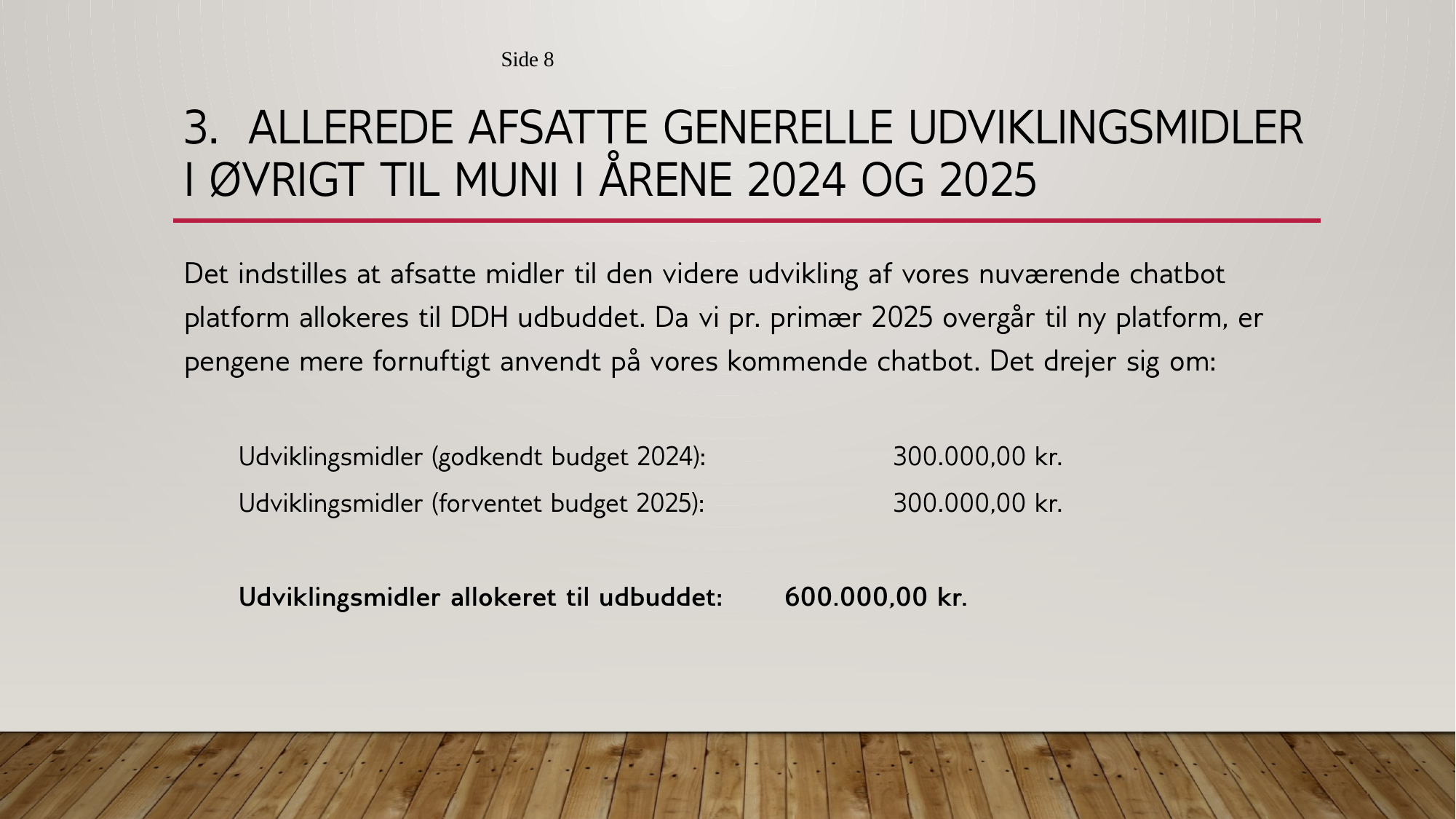

Side 8
# 3.  Allerede afsatte generelle udviklingsmidler i øvrigt til MUNI i årene 2024 og 2025
Det indstilles at afsatte midler til den videre udvikling af vores nuværende chatbot platform allokeres til DDH udbuddet. Da vi pr. primær 2025 overgår til ny platform, er pengene mere fornuftigt anvendt på vores kommende chatbot. Det drejer sig om:

Udviklingsmidler (godkendt budget 2024): 		300.000,00 kr.
Udviklingsmidler (forventet budget 2025): 		300.000,00 kr.

Udviklingsmidler allokeret til udbuddet: 	600.000,00 kr.